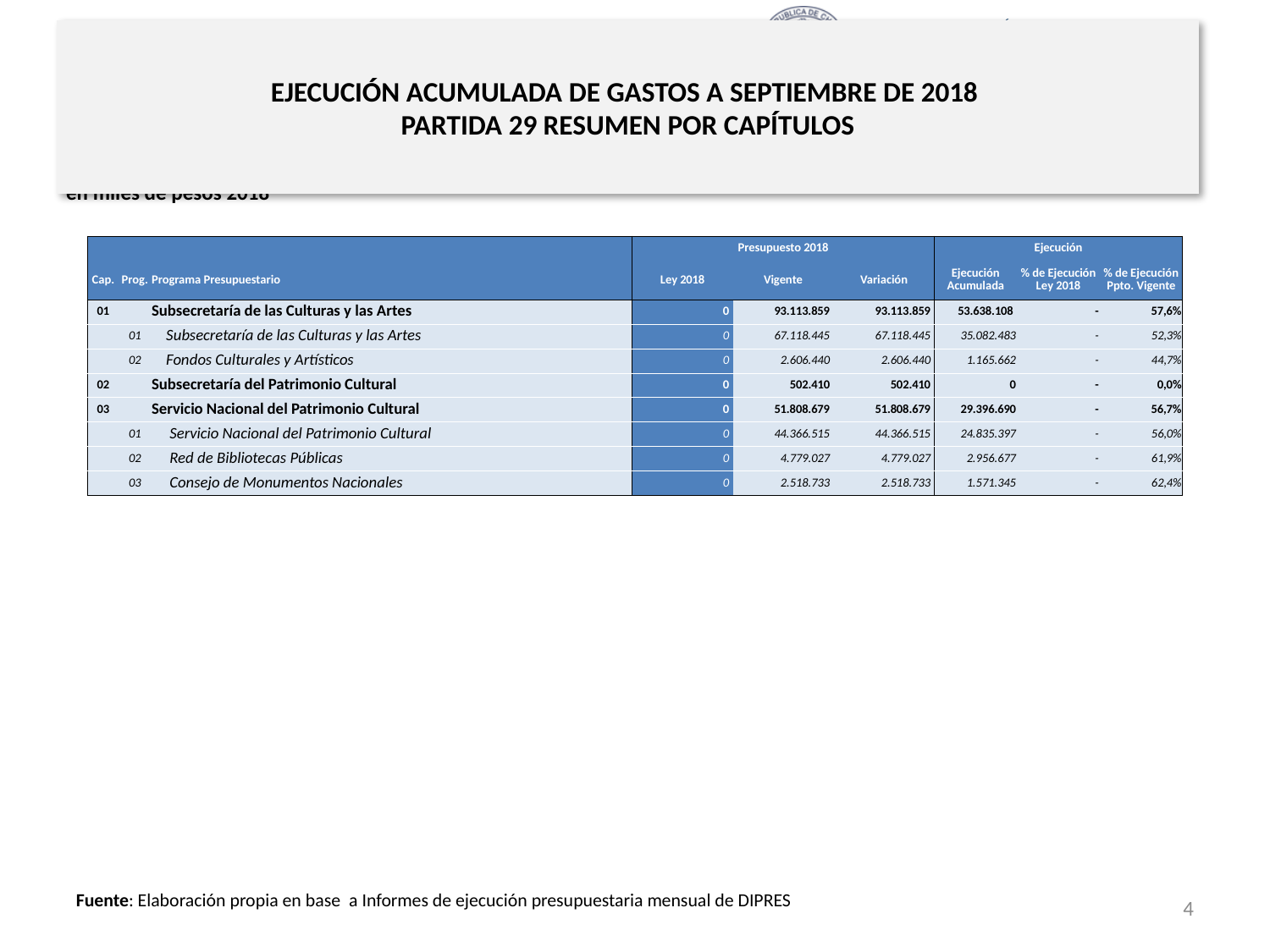

# EJECUCIÓN ACUMULADA DE GASTOS A SEPTIEMBRE DE 2018 PARTIDA 29 RESUMEN POR CAPÍTULOS
en miles de pesos 2018
|  |  |  | Presupuesto 2018 |  |  | Ejecución |  |  |
| --- | --- | --- | --- | --- | --- | --- | --- | --- |
| Cap. | Prog. | Programa Presupuestario | Ley 2018 | Vigente | Variación | Ejecución Acumulada | % de Ejecución Ley 2018 | % de Ejecución Ppto. Vigente |
| 01 |  | Subsecretaría de las Culturas y las Artes | 0 | 93.113.859 | 93.113.859 | 53.638.108 | - | 57,6% |
|  | 01 | Subsecretaría de las Culturas y las Artes | 0 | 67.118.445 | 67.118.445 | 35.082.483 | - | 52,3% |
|  | 02 | Fondos Culturales y Artísticos | 0 | 2.606.440 | 2.606.440 | 1.165.662 | - | 44,7% |
| 02 |  | Subsecretaría del Patrimonio Cultural | 0 | 502.410 | 502.410 | 0 | - | 0,0% |
| 03 |  | Servicio Nacional del Patrimonio Cultural | 0 | 51.808.679 | 51.808.679 | 29.396.690 | - | 56,7% |
|  | 01 | Servicio Nacional del Patrimonio Cultural | 0 | 44.366.515 | 44.366.515 | 24.835.397 | - | 56,0% |
|  | 02 | Red de Bibliotecas Públicas | 0 | 4.779.027 | 4.779.027 | 2.956.677 | - | 61,9% |
|  | 03 | Consejo de Monumentos Nacionales | 0 | 2.518.733 | 2.518.733 | 1.571.345 | - | 62,4% |
4